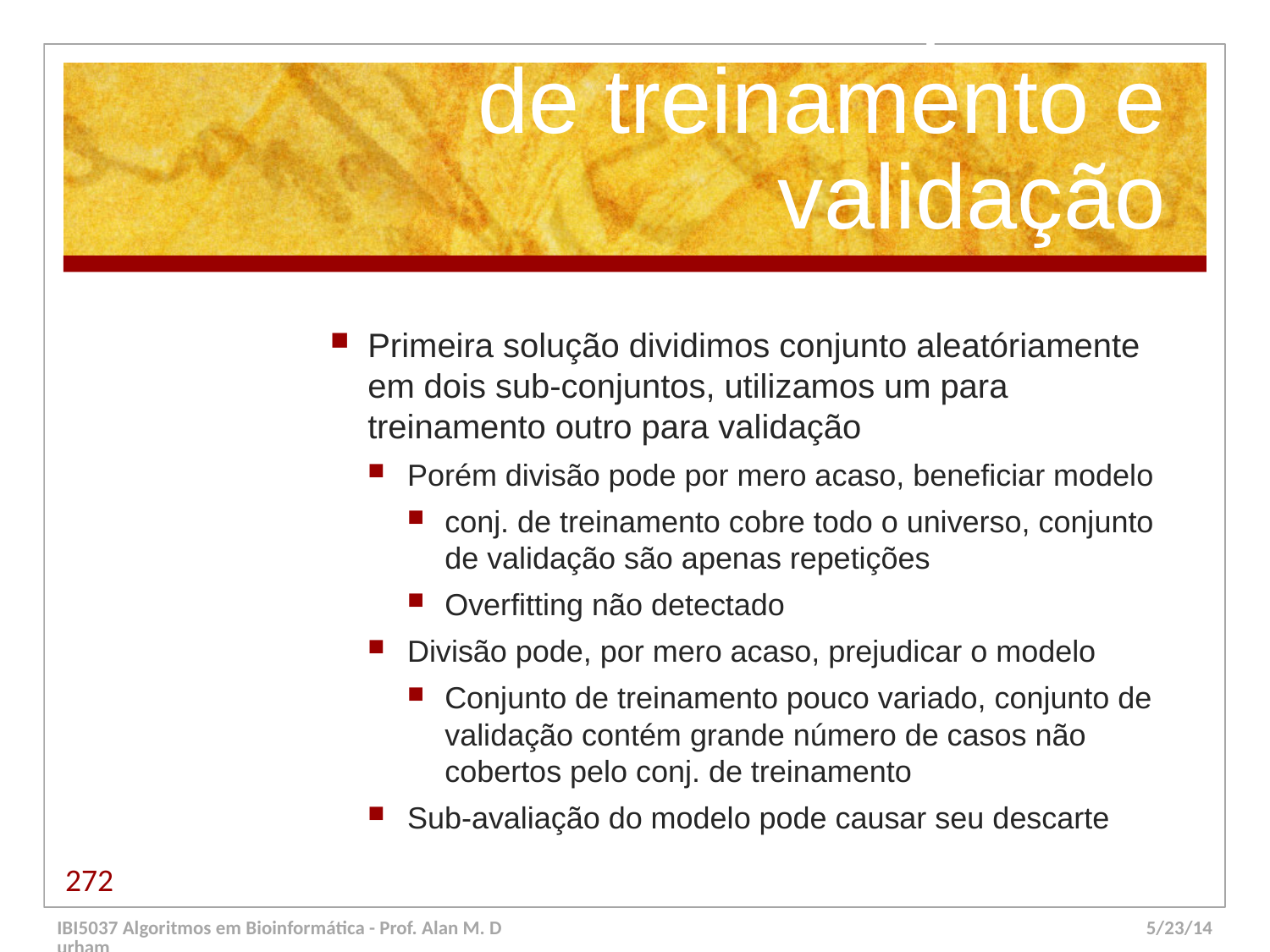

# A escolha dos conjuntos de treinamento e validação
Primeira solução dividimos conjunto aleatóriamente em dois sub-conjuntos, utilizamos um para treinamento outro para validação
Porém divisão pode por mero acaso, beneficiar modelo
conj. de treinamento cobre todo o universo, conjunto de validação são apenas repetições
Overfitting não detectado
Divisão pode, por mero acaso, prejudicar o modelo
Conjunto de treinamento pouco variado, conjunto de validação contém grande número de casos não cobertos pelo conj. de treinamento
Sub-avaliação do modelo pode causar seu descarte
272
IBI5037 Algoritmos em Bioinformática - Prof. Alan M. Durham
5/23/14